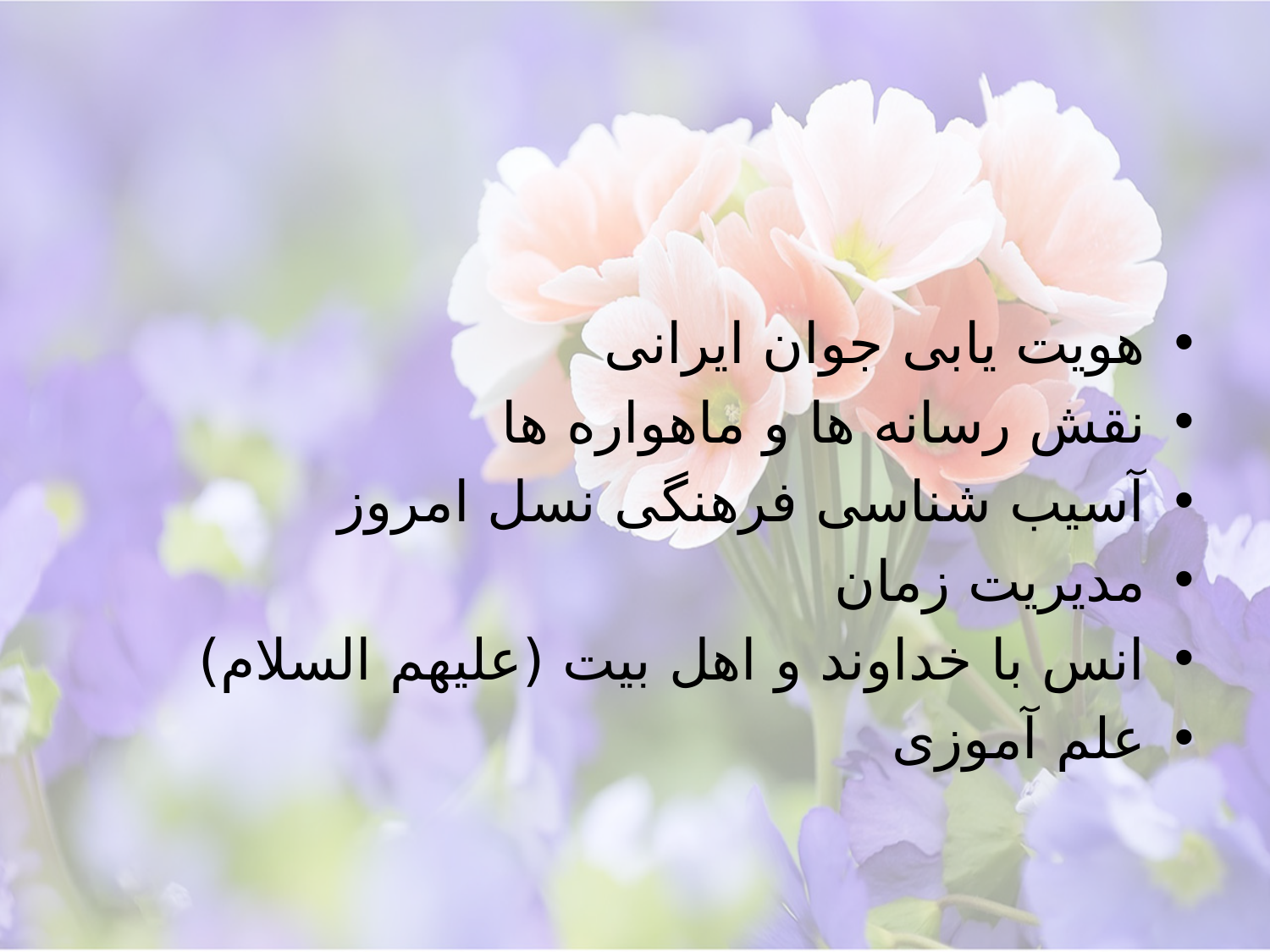

#

هویت یابی جوان ایرانی
نقش رسانه ها و ماهواره ها
آسیب شناسی فرهنگی نسل امروز
مدیریت زمان
انس با خداوند و اهل بیت (علیهم السلام)
علم آموزی